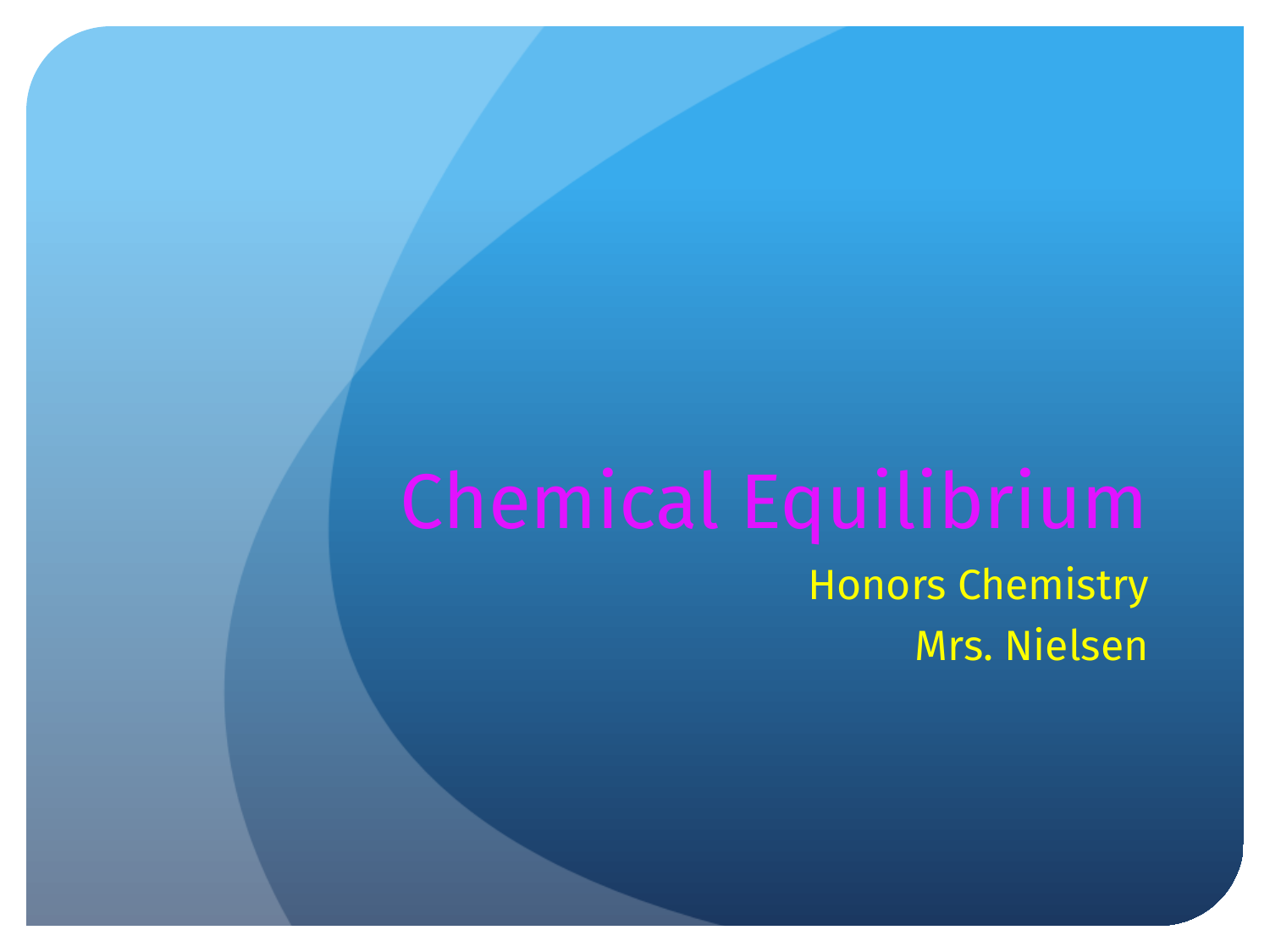

# Chemical Equilibrium
Honors Chemistry
Mrs. Nielsen